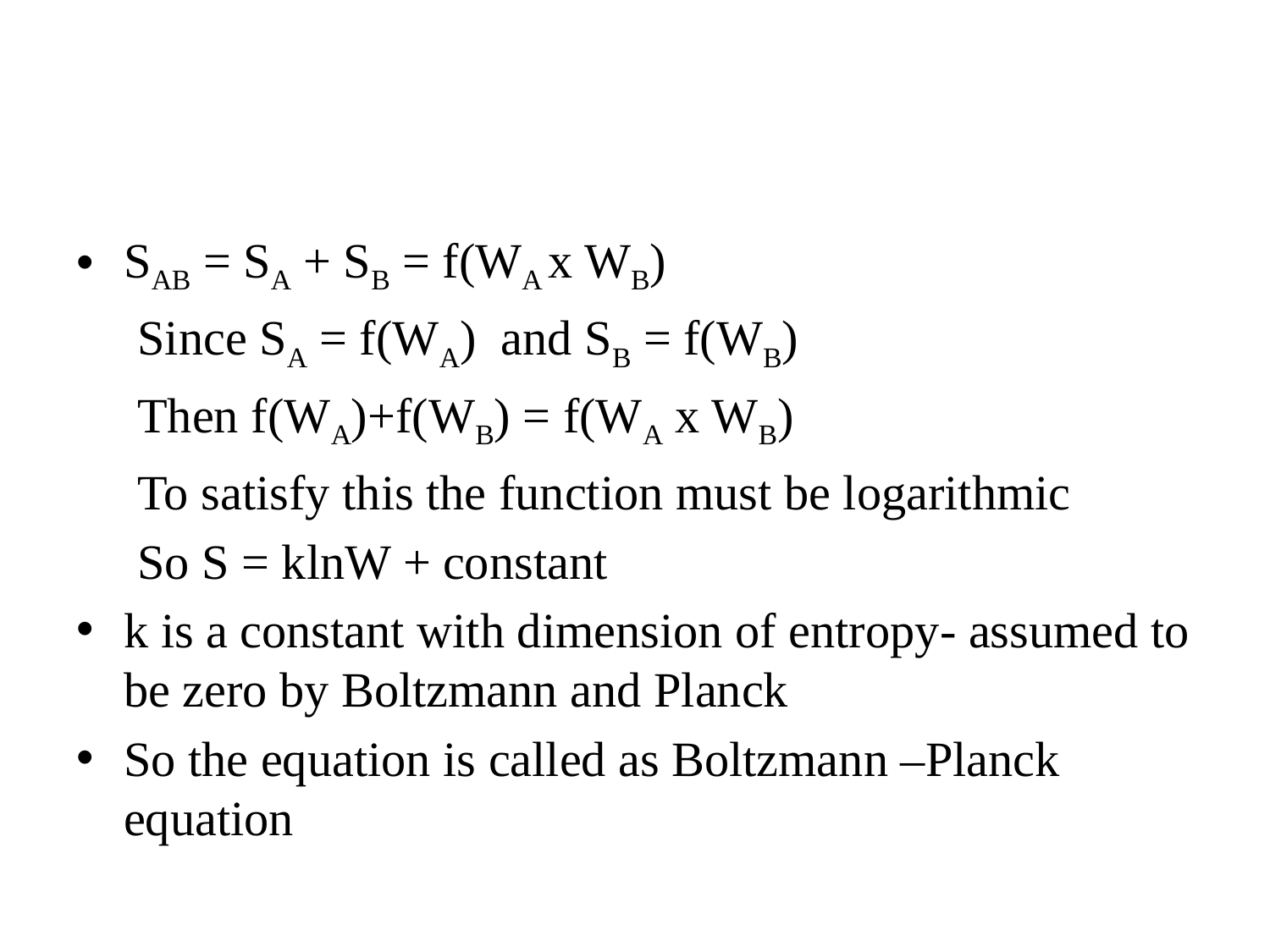

#
SAB = SA + SB = f(WA x WB)
     Since SA = f(WA)  and SB = f(WB)
     Then f(WA)+f(WB) = f(WA x WB)
     To satisfy this the function must be logarithmic
     So S = klnW + constant
k is a constant with dimension of entropy- assumed to be zero by Boltzmann and Planck
So the equation is called as Boltzmann –Planck equation